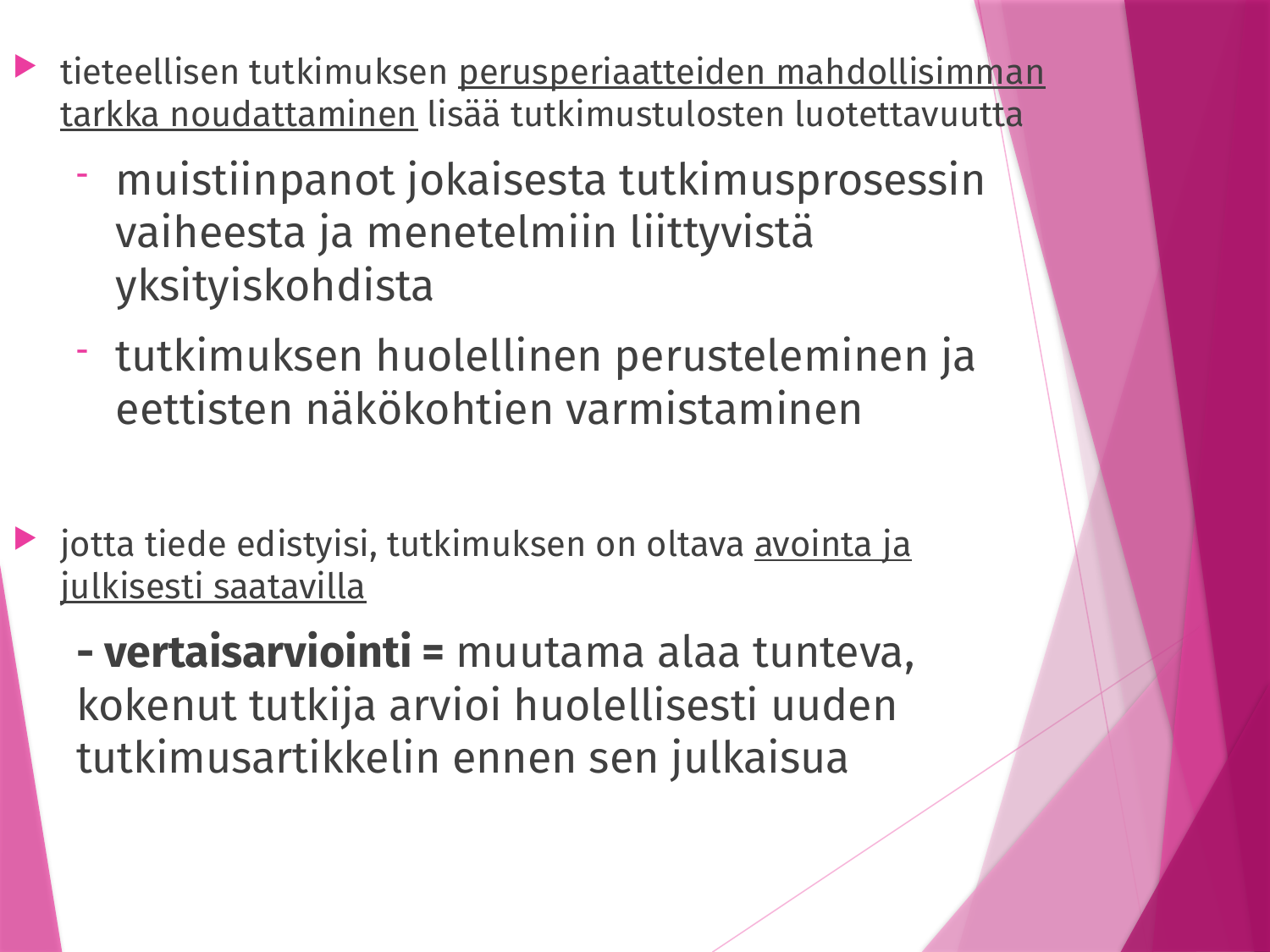

tieteellisen tutkimuksen perusperiaatteiden mahdollisimman tarkka noudattaminen lisää tutkimustulosten luotettavuutta
muistiinpanot jokaisesta tutkimusprosessin vaiheesta ja menetelmiin liittyvistä yksityiskohdista
tutkimuksen huolellinen perusteleminen ja eettisten näkökohtien varmistaminen

jotta tiede edistyisi, tutkimuksen on oltava avointa ja julkisesti saatavilla
- vertaisarviointi = muutama alaa tunteva, kokenut tutkija arvioi huolellisesti uuden tutkimusartikkelin ennen sen julkaisua